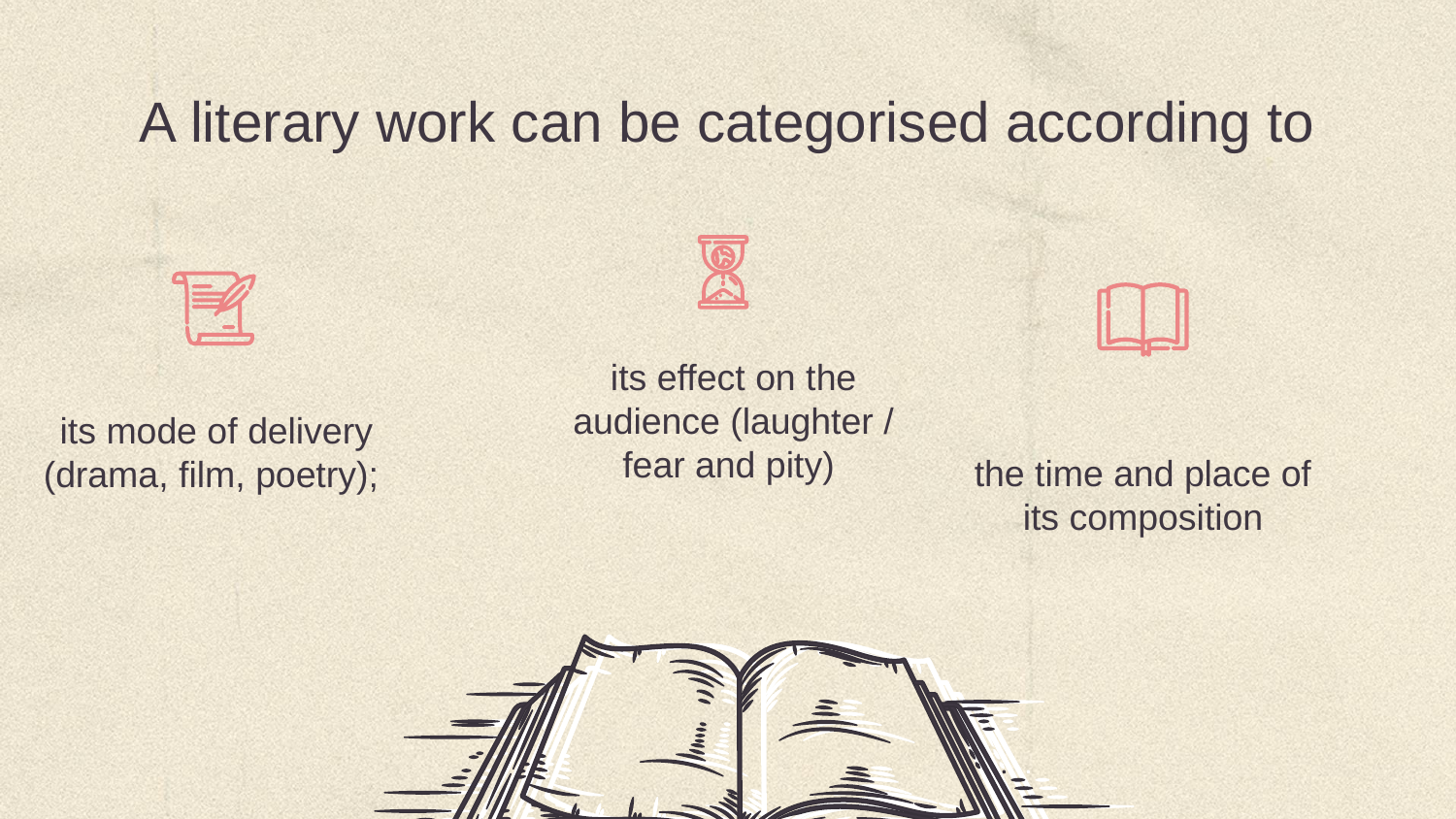

# A literary work can be categorised according to

its effect on the audience (laughter / fear and pity)
its mode of delivery (drama, film, poetry);
the time and place of its composition